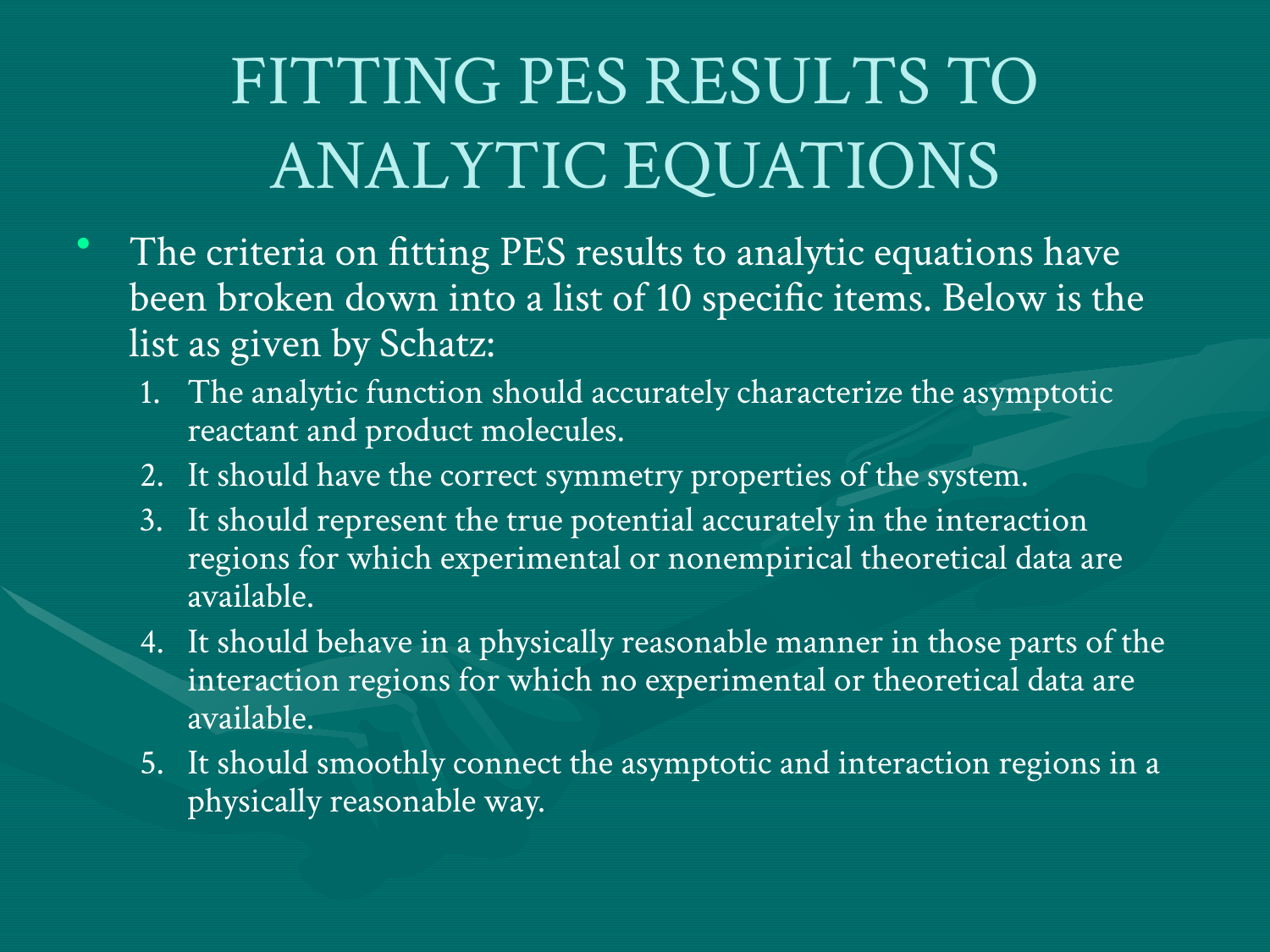

# FITTING PES RESULTS TO ANALYTIC EQUATIONS
The criteria on fitting PES results to analytic equations have been broken down into a list of 10 specific items. Below is the list as given by Schatz:
The analytic function should accurately characterize the asymptotic reactant and product molecules.
It should have the correct symmetry properties of the system.
It should represent the true potential accurately in the interaction regions for which experimental or nonempirical theoretical data are available.
It should behave in a physically reasonable manner in those parts of the interaction regions for which no experimental or theoretical data are available.
It should smoothly connect the asymptotic and interaction regions in a physically reasonable way.